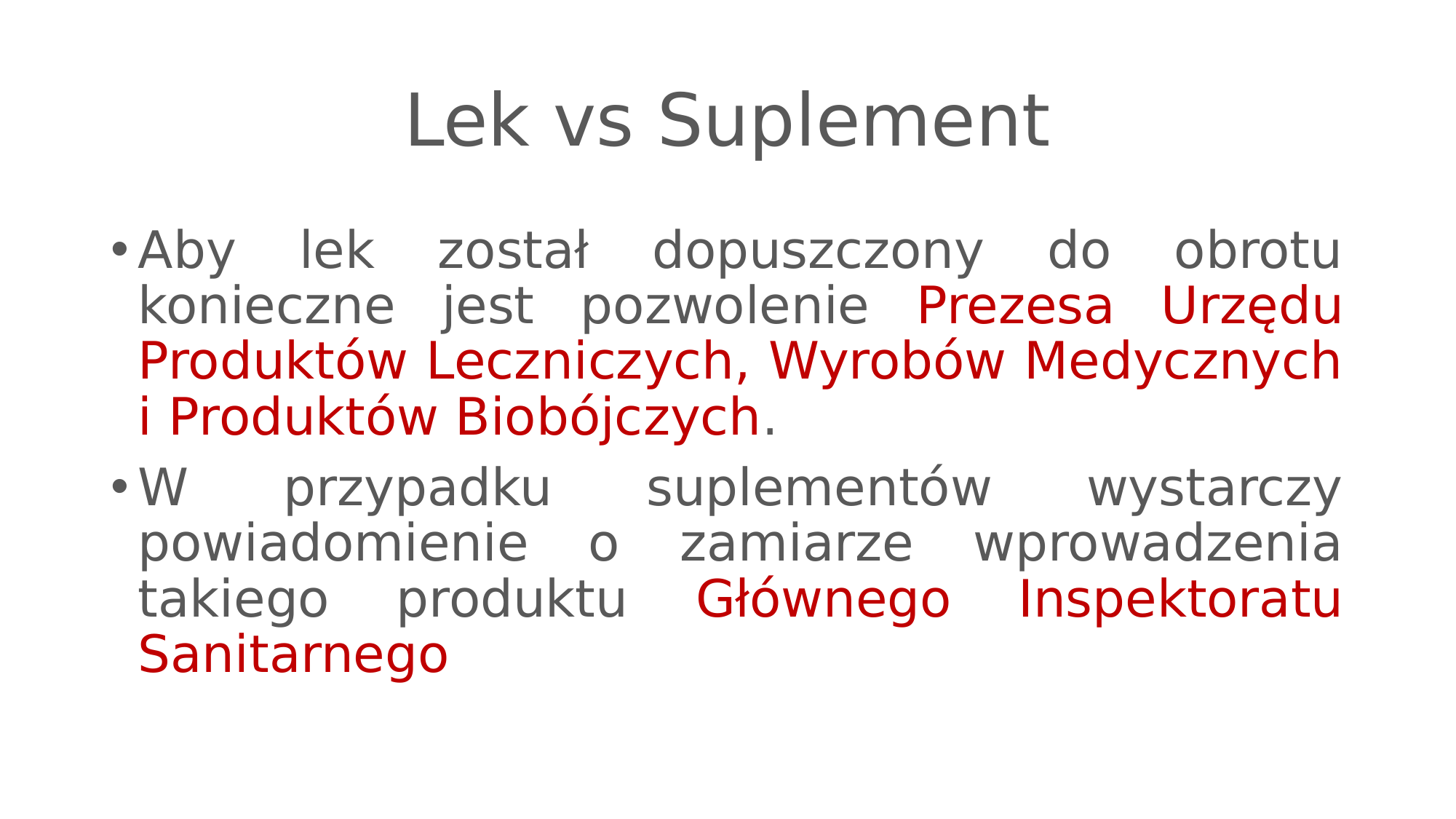

# Lek vs Suplement
Aby lek został dopuszczony do obrotu konieczne jest pozwolenie Prezesa Urzędu Produktów Leczniczych, Wyrobów Medycznych i Produktów Biobójczych.
W przypadku suplementów wystarczy powiadomienie o zamiarze wprowadzenia takiego produktu Głównego Inspektoratu Sanitarnego